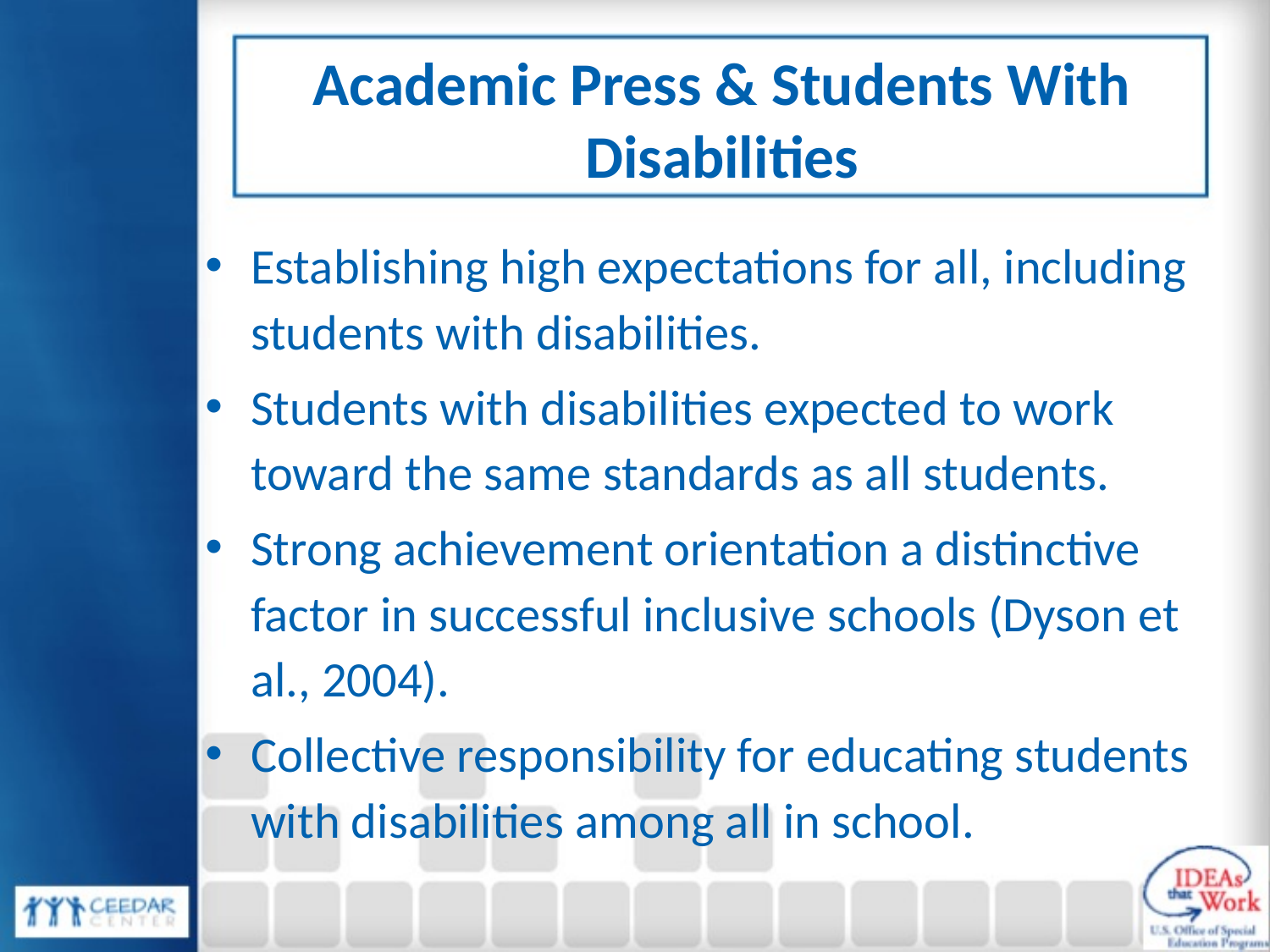

# Academic Press & Students With Disabilities
Establishing high expectations for all, including students with disabilities.
Students with disabilities expected to work toward the same standards as all students.
Strong achievement orientation a distinctive factor in successful inclusive schools (Dyson et al., 2004).
Collective responsibility for educating students with disabilities among all in school.